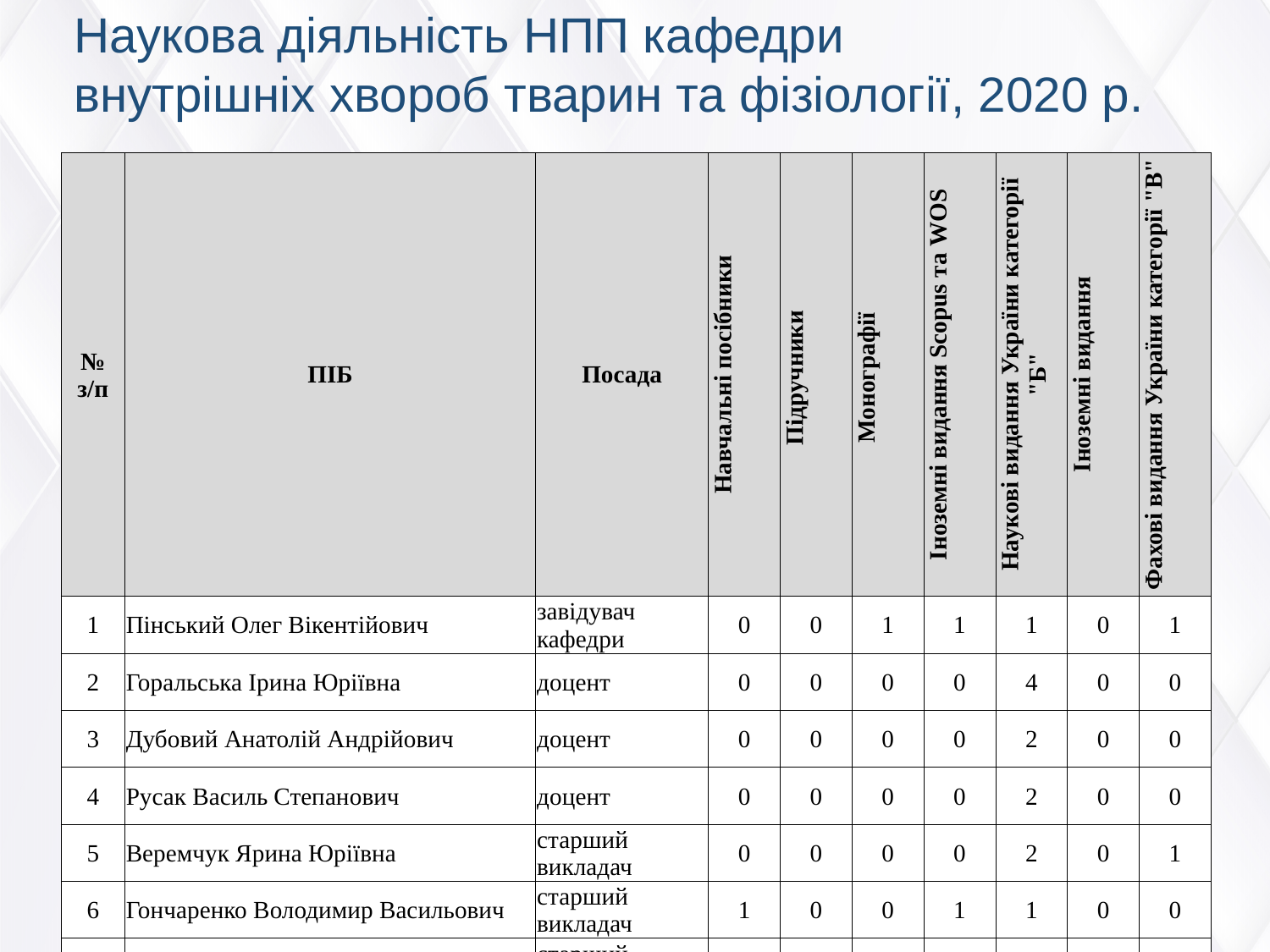

Наукова діяльність НПП кафедри
внутрішніх хвороб тварин та фізіології, 2020 р.
| № з/п | ПІБ | Посада | Навчальні посібники | Підручники | Монографії | Іноземні видання Scopus та WOS | Наукові видання України категорії "Б" | Іноземні видання | Фахові видання України категорії "В" |
| --- | --- | --- | --- | --- | --- | --- | --- | --- | --- |
| 1 | Пінський Олег Вікентійович | завідувач кафедри | 0 | 0 | 1 | 1 | 1 | 0 | 1 |
| 2 | Горальська Ірина Юріївна | доцент | 0 | 0 | 0 | 0 | 4 | 0 | 0 |
| 3 | Дубовий Анатолій Андрійович | доцент | 0 | 0 | 0 | 0 | 2 | 0 | 0 |
| 4 | Русак Василь Степанович | доцент | 0 | 0 | 0 | 0 | 2 | 0 | 0 |
| 5 | Веремчук Ярина Юріївна | старший викладач | 0 | 0 | 0 | 0 | 2 | 0 | 1 |
| 6 | Гончаренко Володимир Васильович | старший викладач | 1 | 0 | 0 | 1 | 1 | 0 | 0 |
| 7 | Прус Василь Миколайович | старший викладач | 0 | 0 | 0 | 0 | 0 | 1 | 1 |